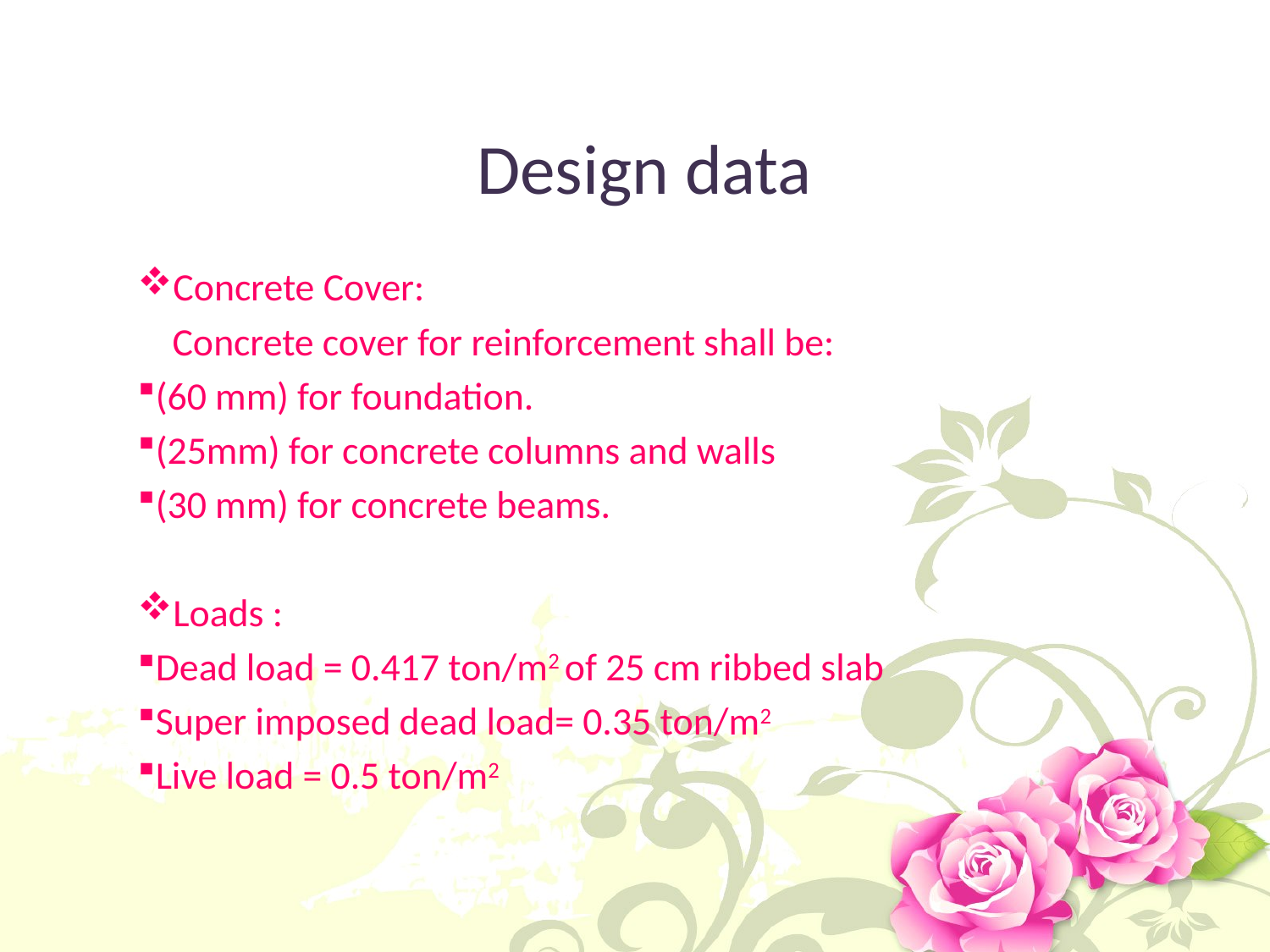

# Design data
Concrete Cover:
    Concrete cover for reinforcement shall be:
(60 mm) for foundation.
(25mm) for concrete columns and walls
(30 mm) for concrete beams.

Loads :
Dead load = 0.417 ton/m2 of 25 cm ribbed slab
Super imposed dead load= 0.35 ton/m2
Live load = 0.5 ton/m2